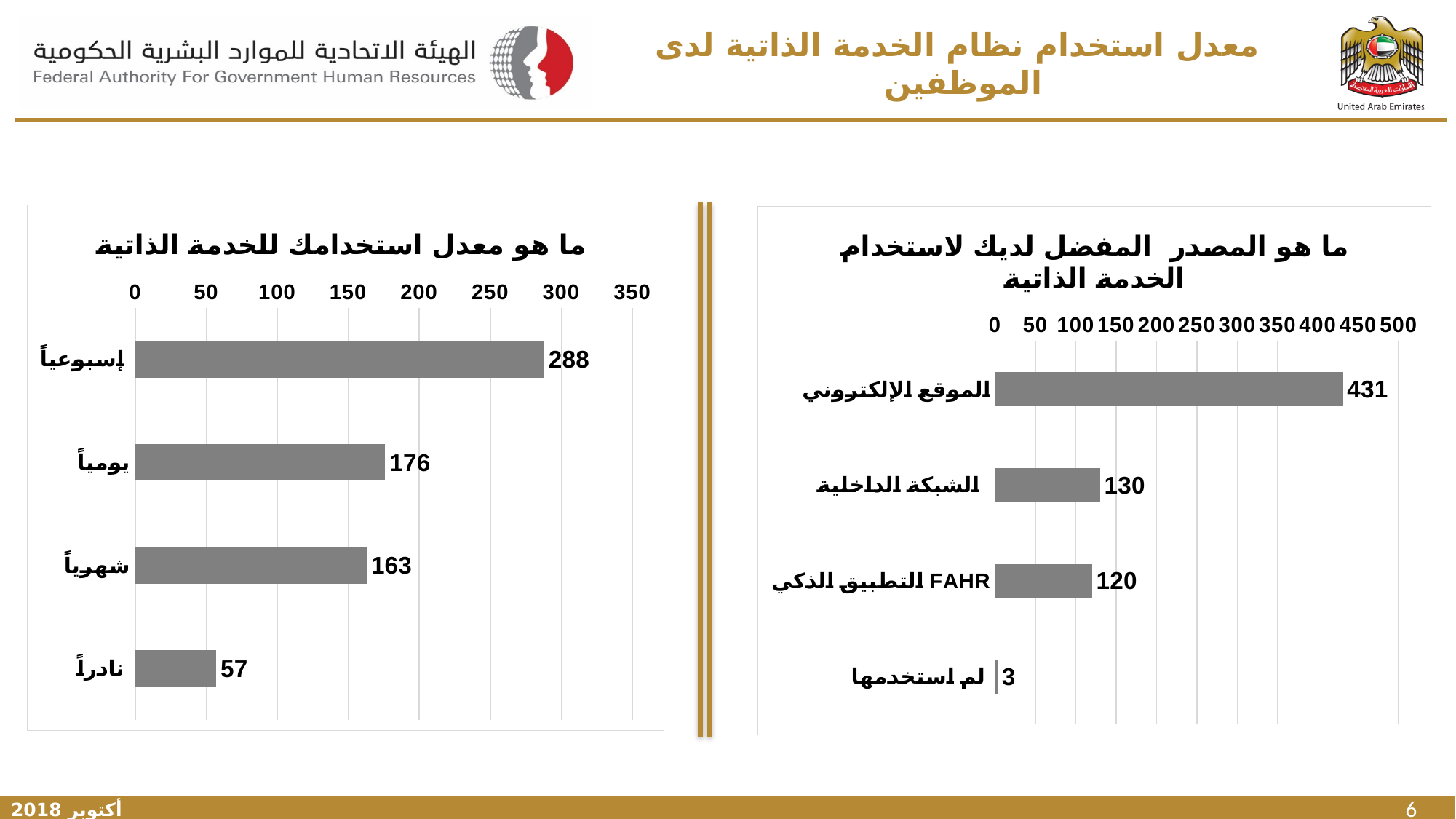

# معدل استخدام نظام الخدمة الذاتية لدى الموظفين

### Chart: ما هو معدل استخدامك للخدمة الذاتية

| Category |  |
|---|---|
| إسبوعياً  | 288.0 |
| يومياً | 176.0 |
| شهرياً | 163.0 |
| نادراً  | 57.0 |

### Chart: ما هو المصدر  المفضل لديك لاستخدام الخدمة الذاتية

| Category |  |
|---|---|
| الموقع الإلكتروني | 431.0 |
| الشبكة الداخلية   | 130.0 |
| التطبيق الذكي FAHR | 120.0 |
| لم استخدمها  | 3.0 |